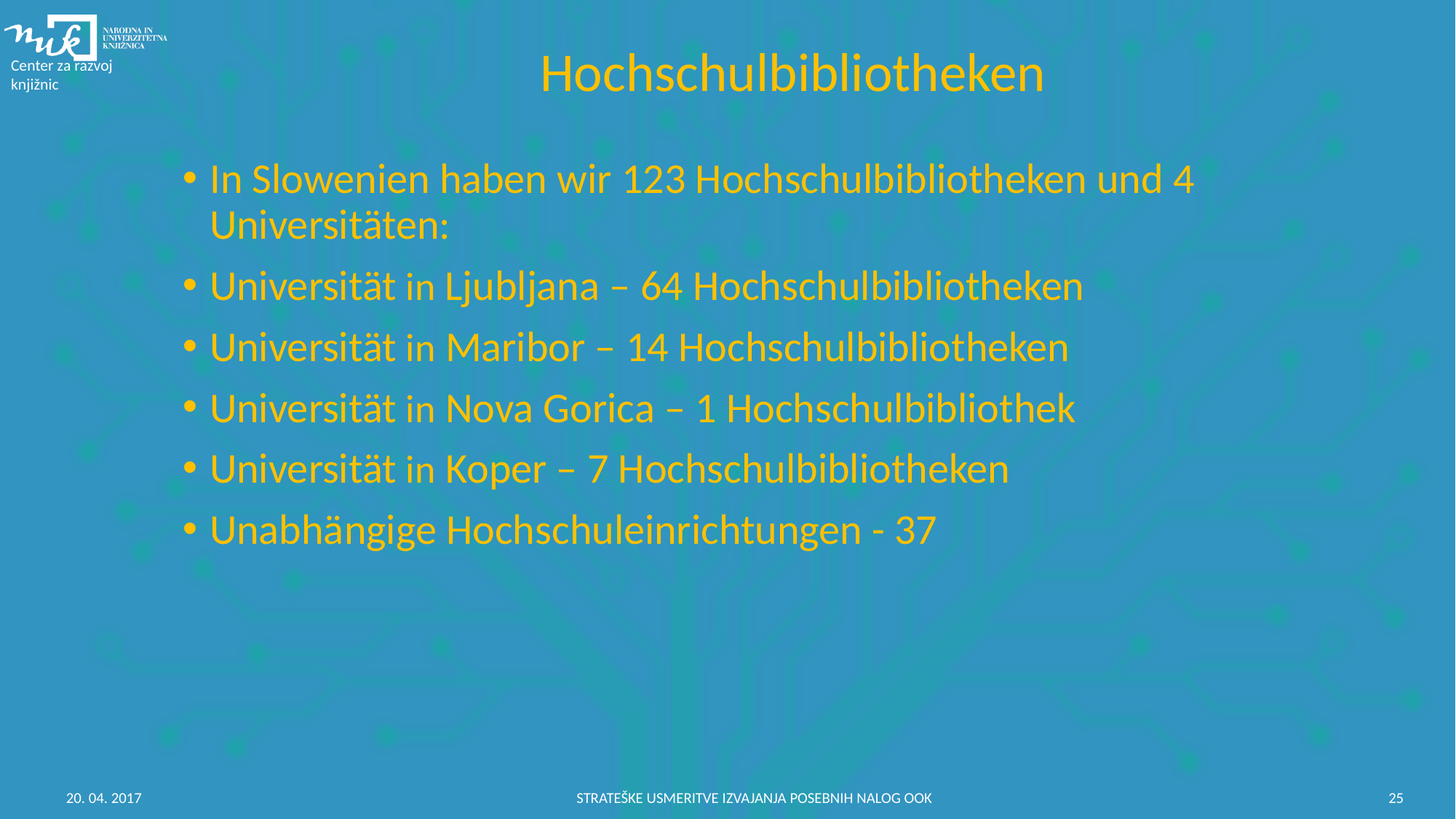

# Hochschulbibliotheken
In Slowenien haben wir 123 Hochschulbibliotheken und 4 Universitäten:
Universität in Ljubljana – 64 Hochschulbibliotheken
Universität in Maribor – 14 Hochschulbibliotheken
Universität in Nova Gorica – 1 Hochschulbibliothek
Universität in Koper – 7 Hochschulbibliotheken
Unabhängige Hochschuleinrichtungen - 37
20. 04. 2017
STRATEŠKE USMERITVE IZVAJANJA POSEBNIH NALOG OOK
25